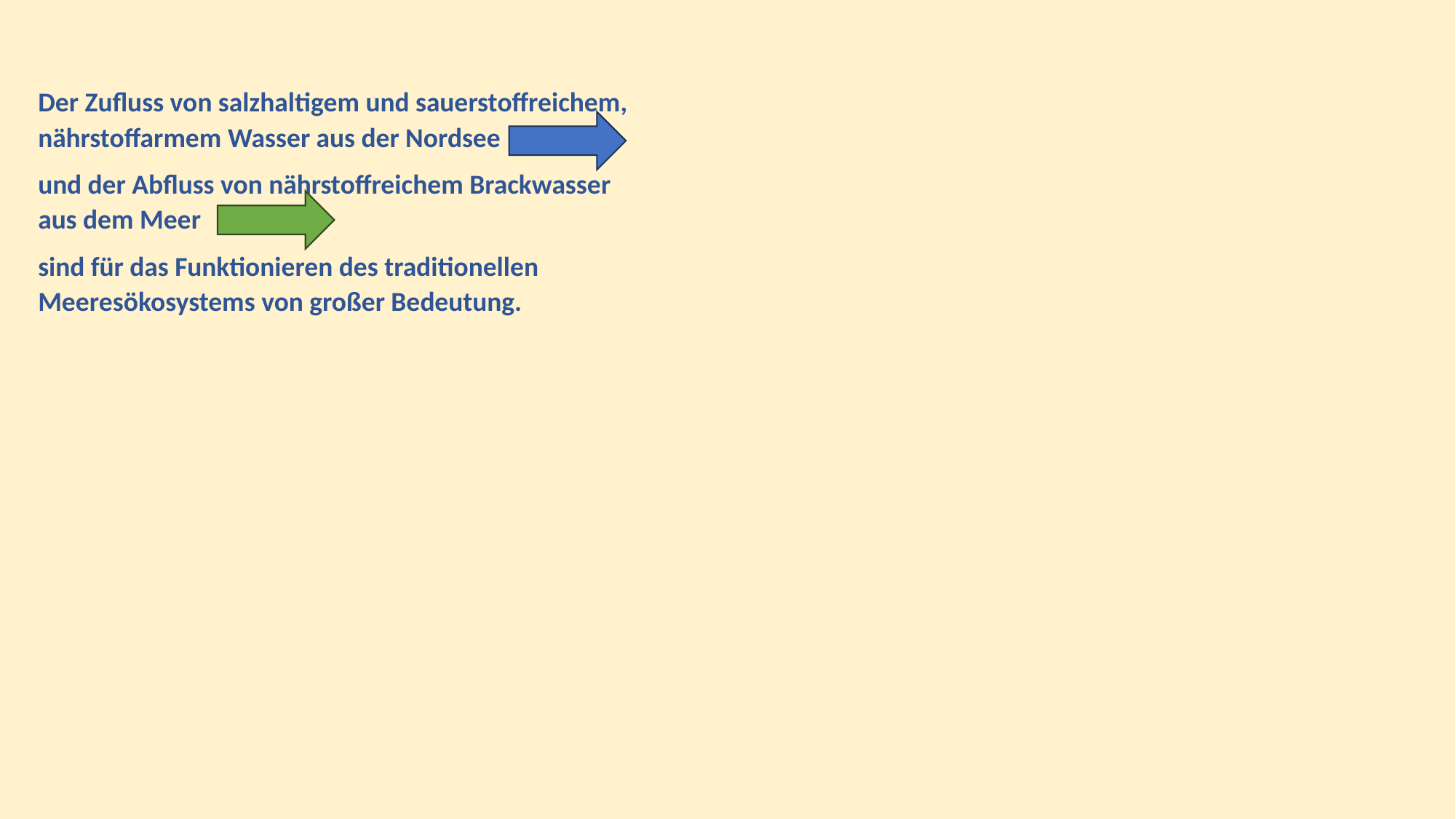

Der Zufluss von salzhaltigem und sauerstoffreichem, nährstoffarmem Wasser aus der Nordsee
und der Abfluss von nährstoffreichem Brackwasser aus dem Meer
sind für das Funktionieren des traditionellen Meeresökosystems von großer Bedeutung.